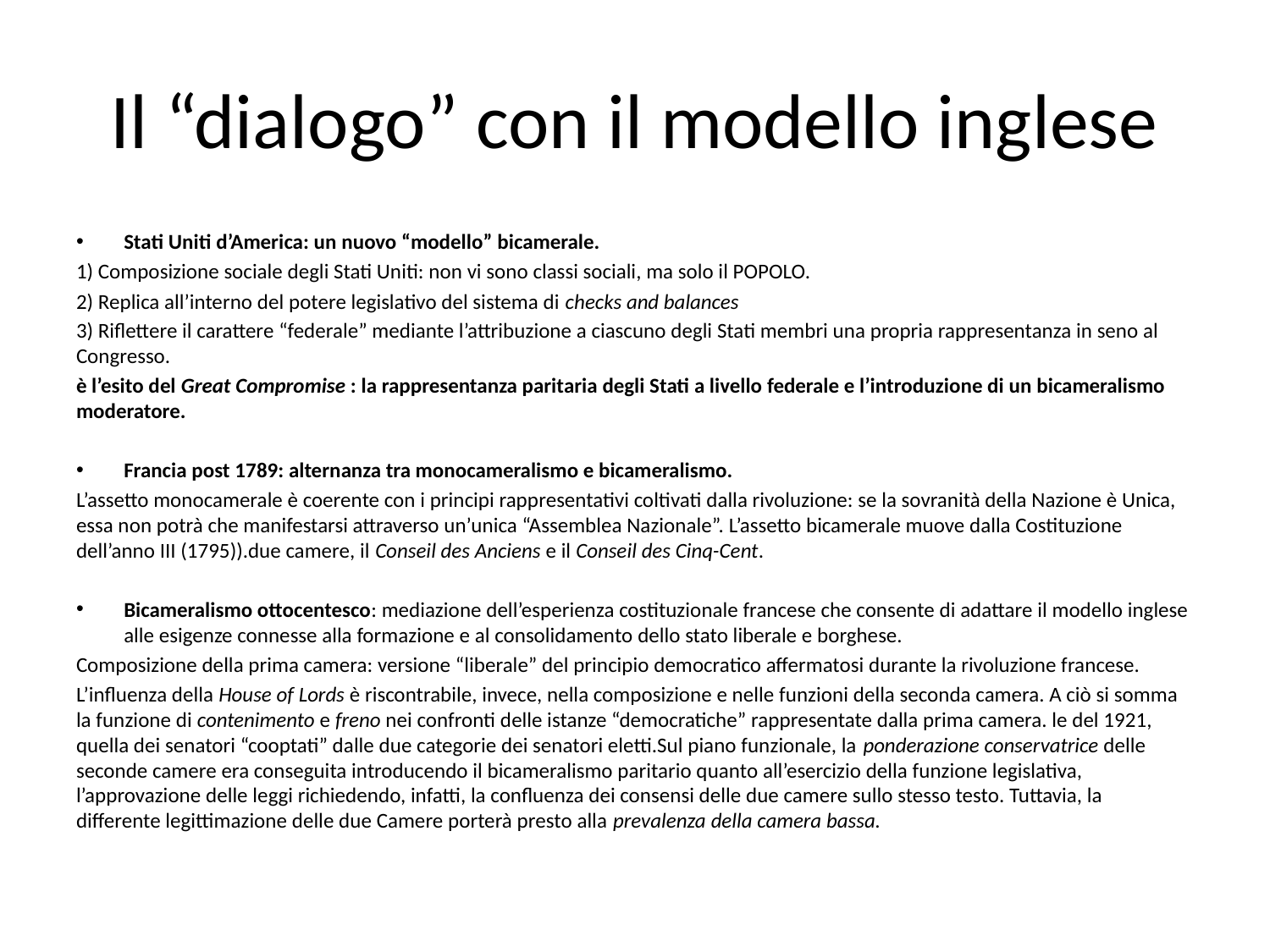

# Il “dialogo” con il modello inglese
Stati Uniti d’America: un nuovo “modello” bicamerale.
1) Composizione sociale degli Stati Uniti: non vi sono classi sociali, ma solo il POPOLO.
2) Replica all’interno del potere legislativo del sistema di checks and balances
3) Riflettere il carattere “federale” mediante l’attribuzione a ciascuno degli Stati membri una propria rappresentanza in seno al Congresso.
è l’esito del Great Compromise : la rappresentanza paritaria degli Stati a livello federale e l’introduzione di un bicameralismo moderatore.

Francia post 1789: alternanza tra monocameralismo e bicameralismo.
L’assetto monocamerale è coerente con i principi rappresentativi coltivati dalla rivoluzione: se la sovranità della Nazione è Unica, essa non potrà che manifestarsi attraverso un’unica “Assemblea Nazionale”. L’assetto bicamerale muove dalla Costituzione dell’anno III (1795)).due camere, il Conseil des Anciens e il Conseil des Cinq-Cent.

Bicameralismo ottocentesco: mediazione dell’esperienza costituzionale francese che consente di adattare il modello inglese alle esigenze connesse alla formazione e al consolidamento dello stato liberale e borghese.
Composizione della prima camera: versione “liberale” del principio democratico affermatosi durante la rivoluzione francese.
L’influenza della House of Lords è riscontrabile, invece, nella composizione e nelle funzioni della seconda camera. A ciò si somma la funzione di contenimento e freno nei confronti delle istanze “democratiche” rappresentate dalla prima camera. le del 1921, quella dei senatori “cooptati” dalle due categorie dei senatori eletti.Sul piano funzionale, la ponderazione conservatrice delle seconde camere era conseguita introducendo il bicameralismo paritario quanto all’esercizio della funzione legislativa, l’approvazione delle leggi richiedendo, infatti, la confluenza dei consensi delle due camere sullo stesso testo. Tuttavia, la differente legittimazione delle due Camere porterà presto alla prevalenza della camera bassa.